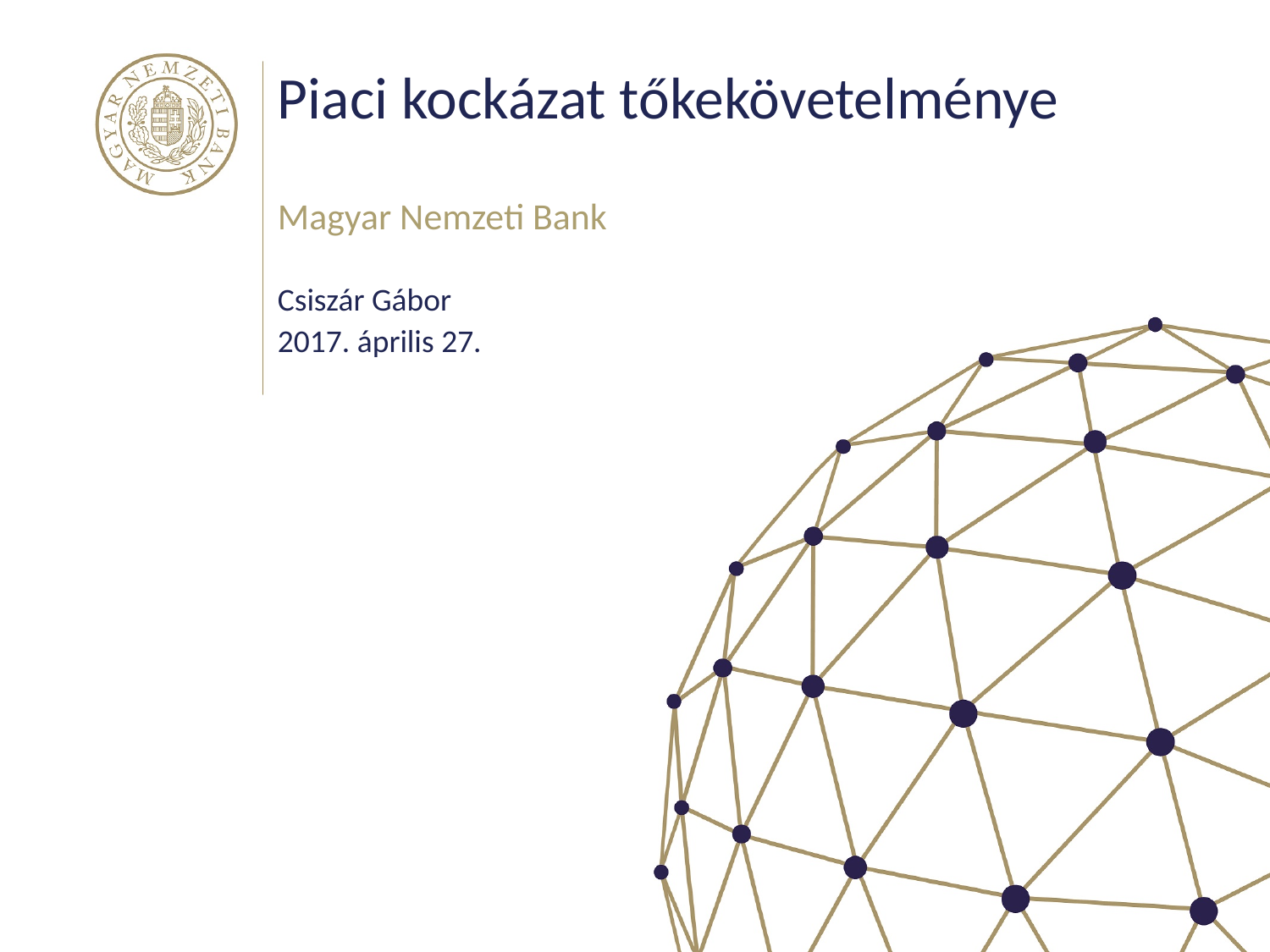

# Piaci kockázat tőkekövetelménye

Magyar Nemzeti Bank

Csiszár Gábor
2017. április 27.